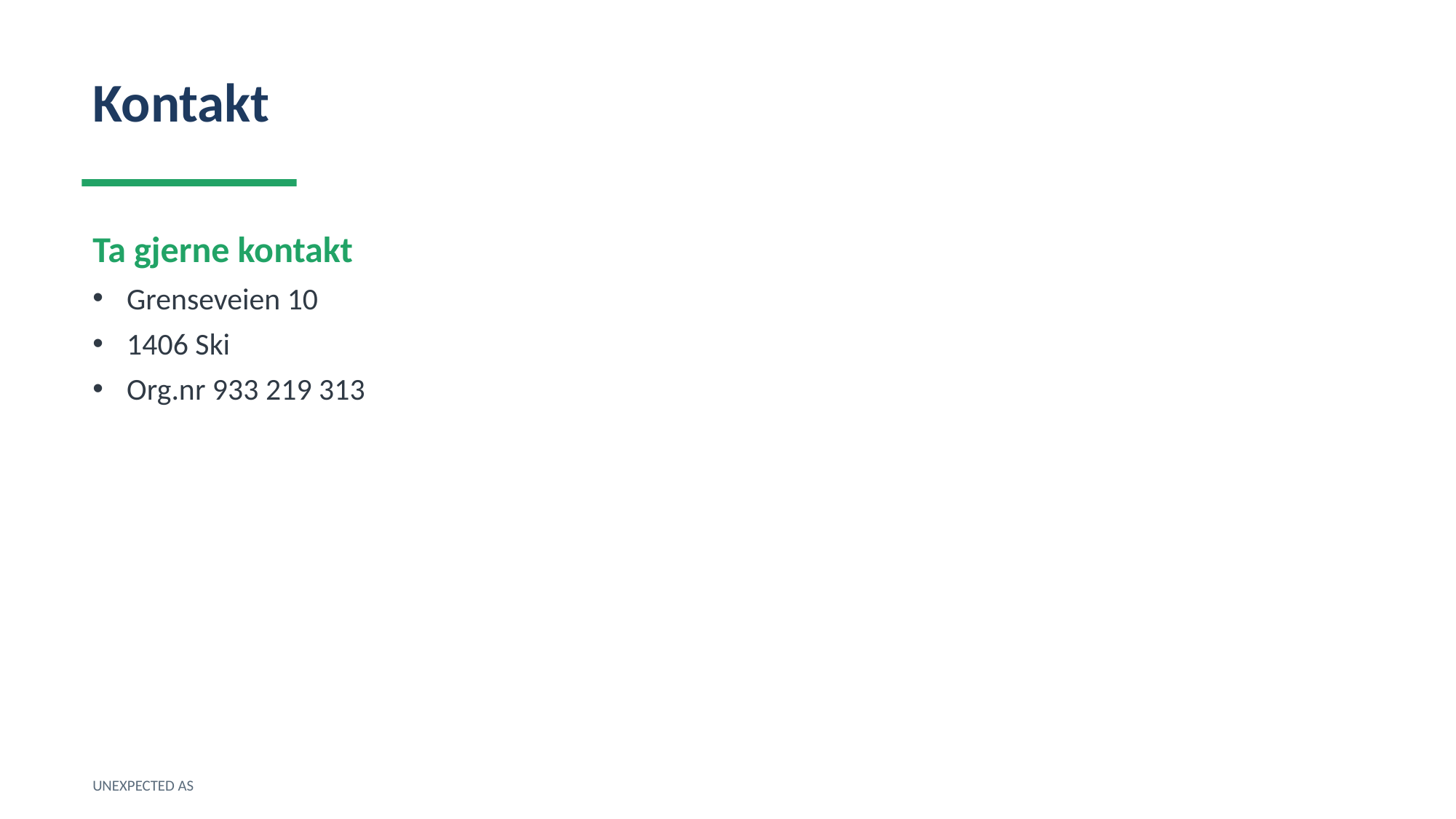

Kontakt

Ta gjerne kontakt
Grenseveien 10
1406 Ski
Org.nr 933 219 313
UNEXPECTED AS